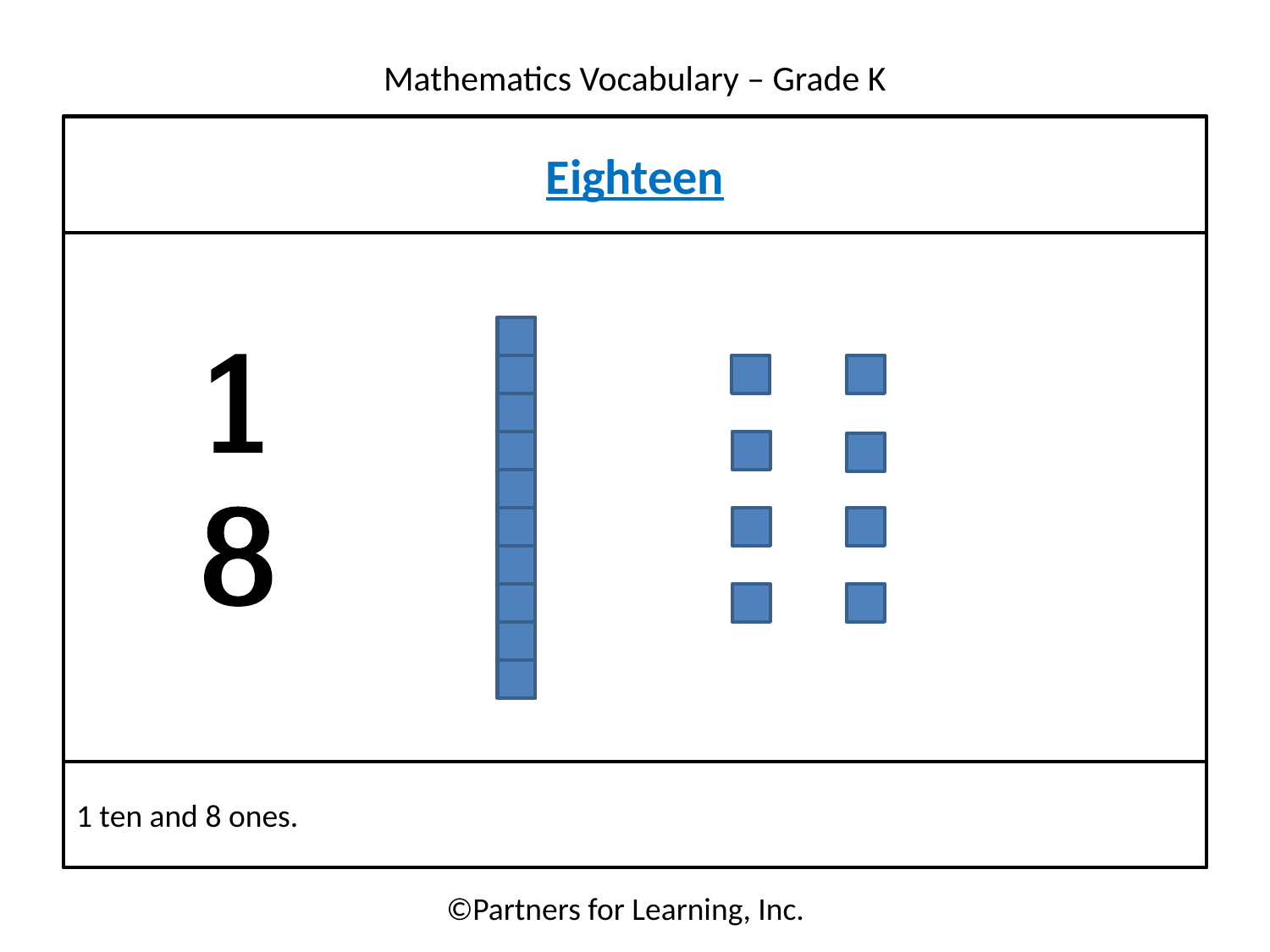

Eighteen
18

1 ten and 8 ones.